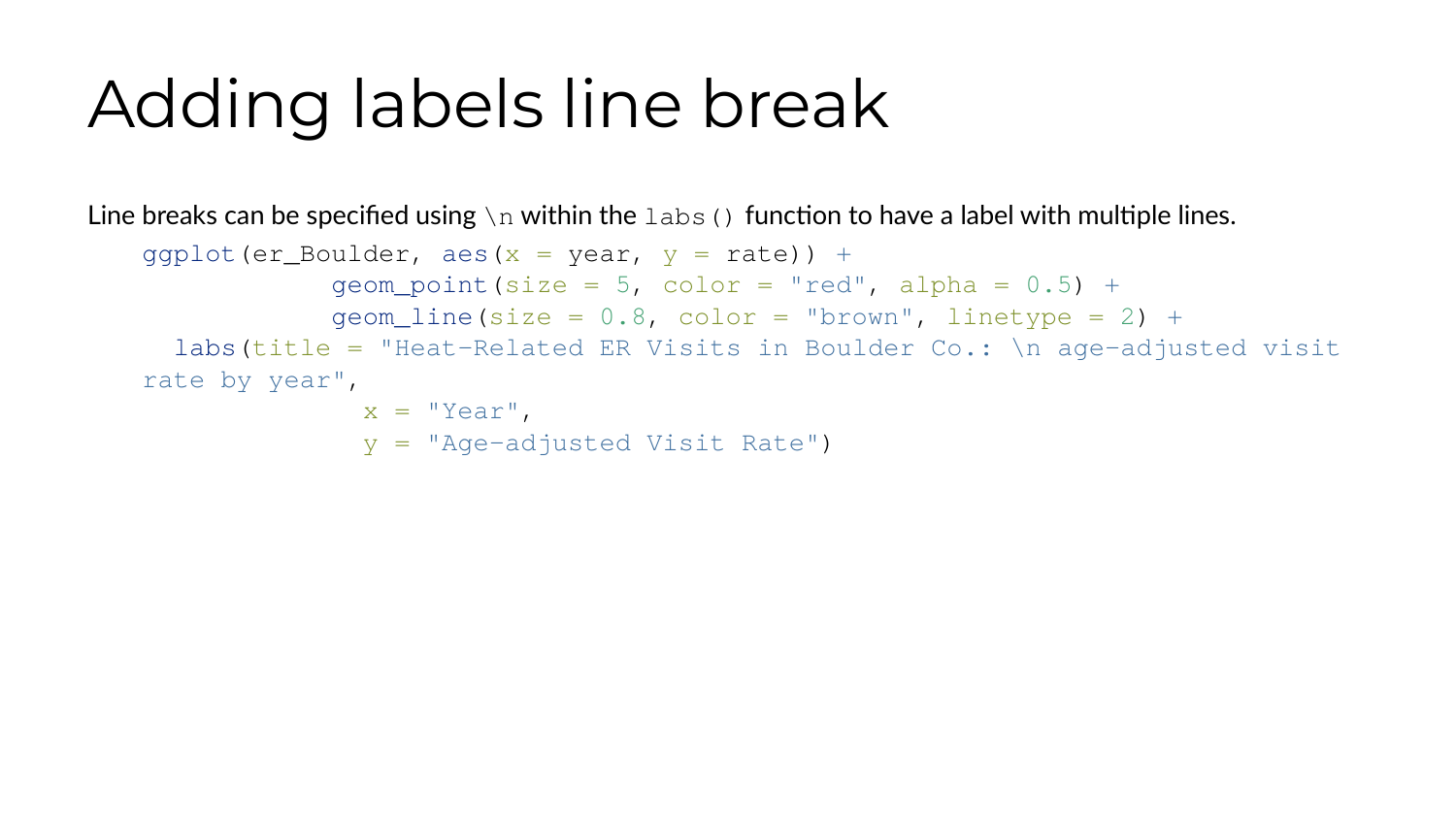

# Adding labels line break
Line breaks can be specified using \n within the labs() function to have a label with multiple lines.
ggplot(er_Boulder, aes(x = year, y = rate)) +
            geom_point(size = 5, color = "red", alpha = 0.5) +
            geom_line(size = 0.8, color = "brown", linetype = 2) +
  labs(title = "Heat-Related ER Visits in Boulder Co.: \n age-adjusted visit rate by year",
              x = "Year",
              y = "Age-adjusted Visit Rate")